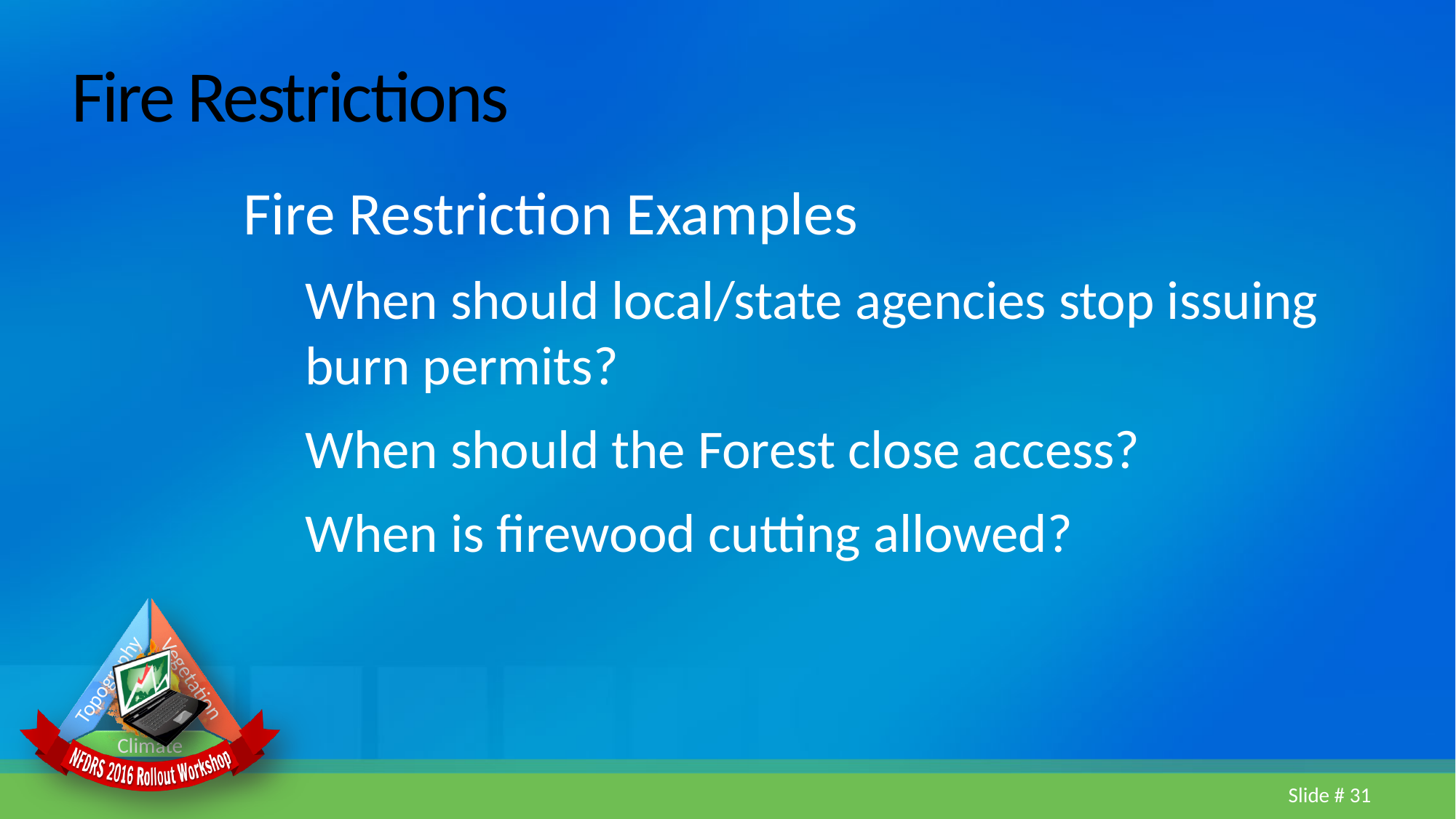

# Fire Restrictions
Fire Restriction Examples
When should local/state agencies stop issuing burn permits?
When should the Forest close access?
When is firewood cutting allowed?